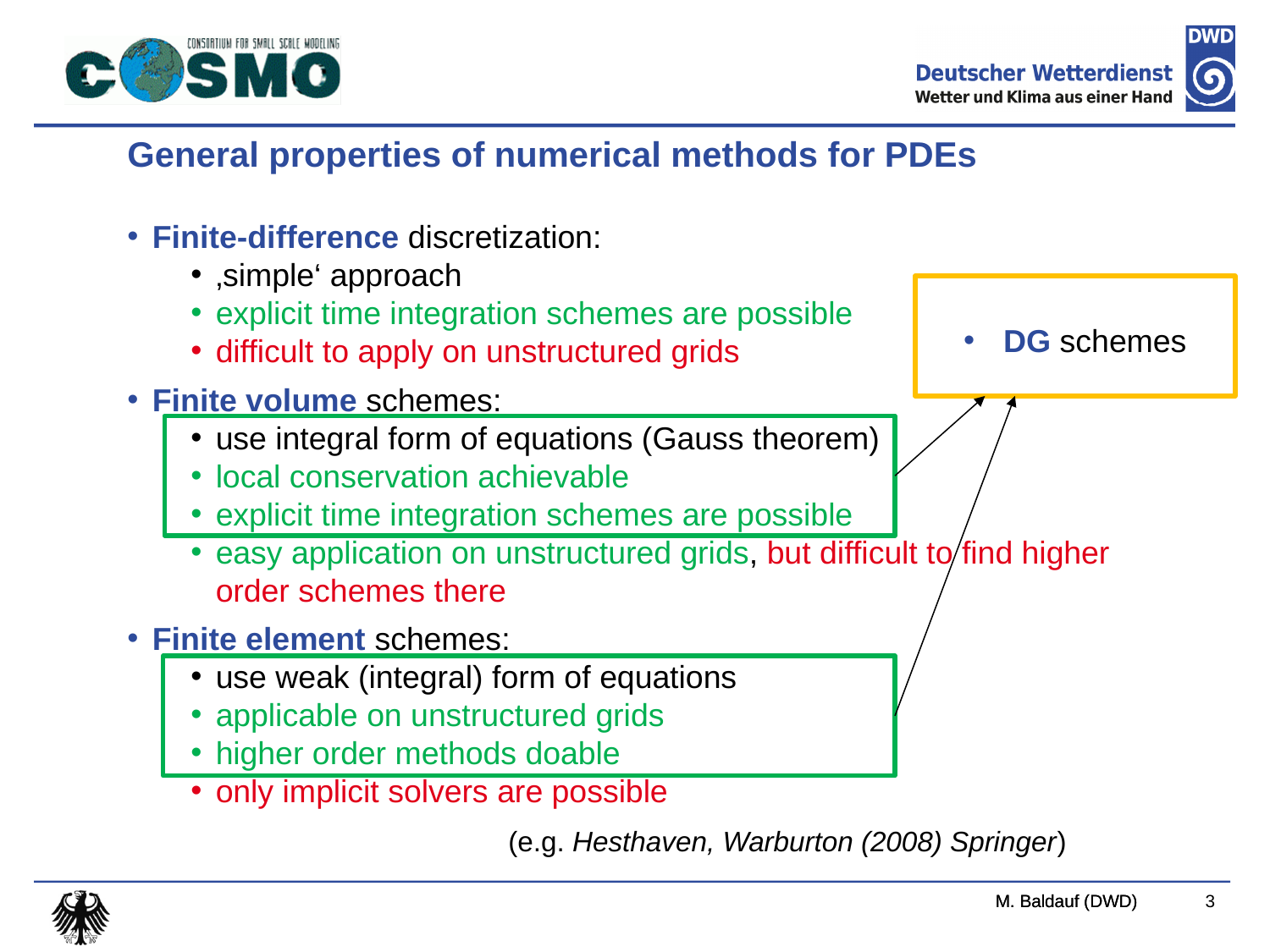

General properties of numerical methods for PDEs

Finite-difference discretization:
‚simple‘ approach
explicit time integration schemes are possible
difficult to apply on unstructured grids
Finite volume schemes:
use integral form of equations (Gauss theorem)
local conservation achievable
explicit time integration schemes are possible
easy application on unstructured grids, but difficult to find higher order schemes there
Finite element schemes:
use weak (integral) form of equations
applicable on unstructured grids
higher order methods doable
only implicit solvers are possible
			(e.g. Hesthaven, Warburton (2008) Springer)

DG schemes

M. Baldauf (DWD)
3
M. Baldauf (DWD)